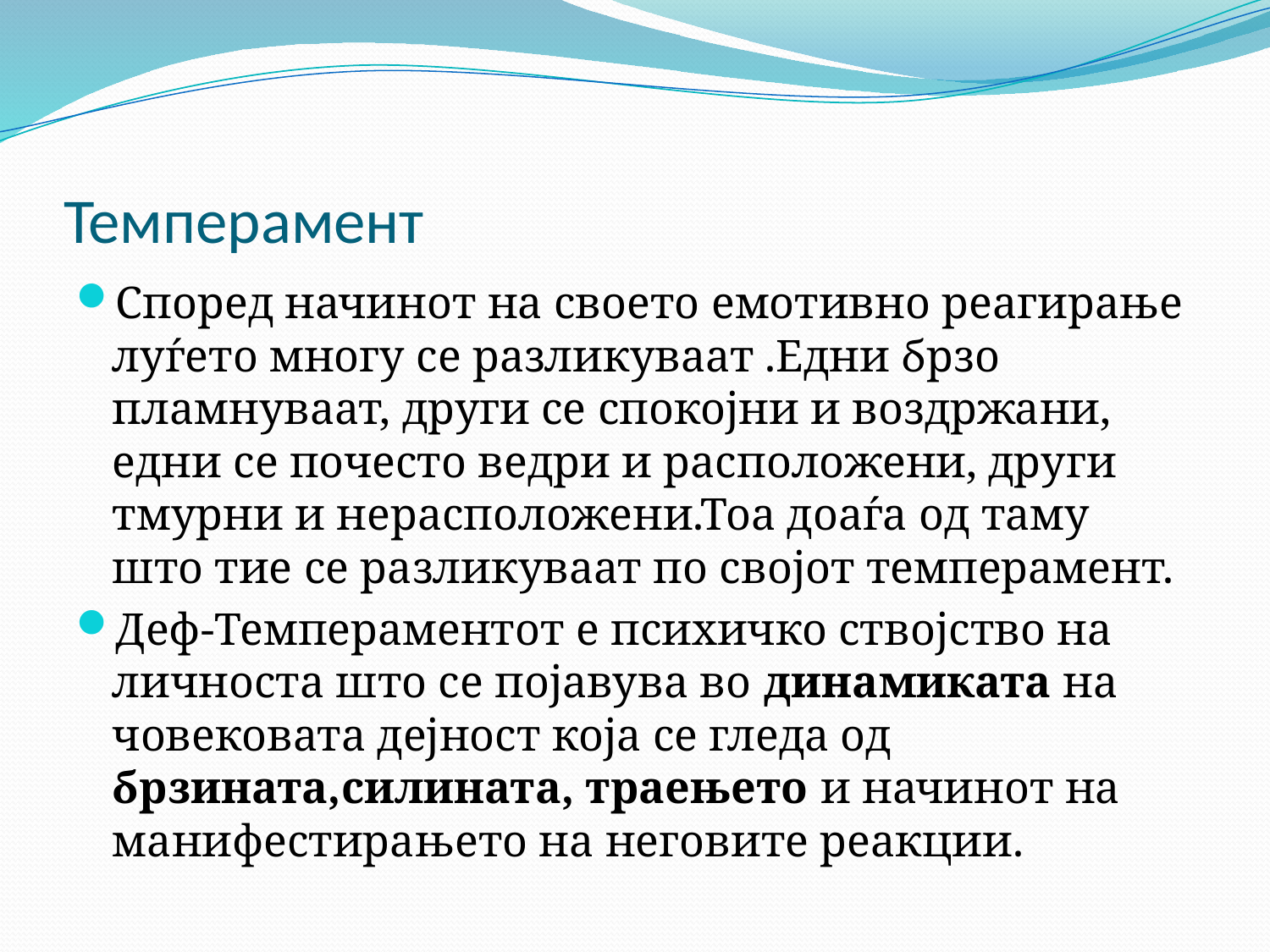

# Темперамент
Според начинот на своето емотивно реагирање луѓето многу се разликуваат .Едни брзо пламнуваат, други се спокојни и воздржани, едни се почесто ведри и расположени, други тмурни и нерасположени.Тоа доаѓа од таму што тие се разликуваат по својот темперамент.
Деф-Темпераментот е психичко ствојство на личноста што се појавува во динамиката на човековата дејност која се гледа од брзината,силината, траењето и начинот на манифестирањето на неговите реакции.